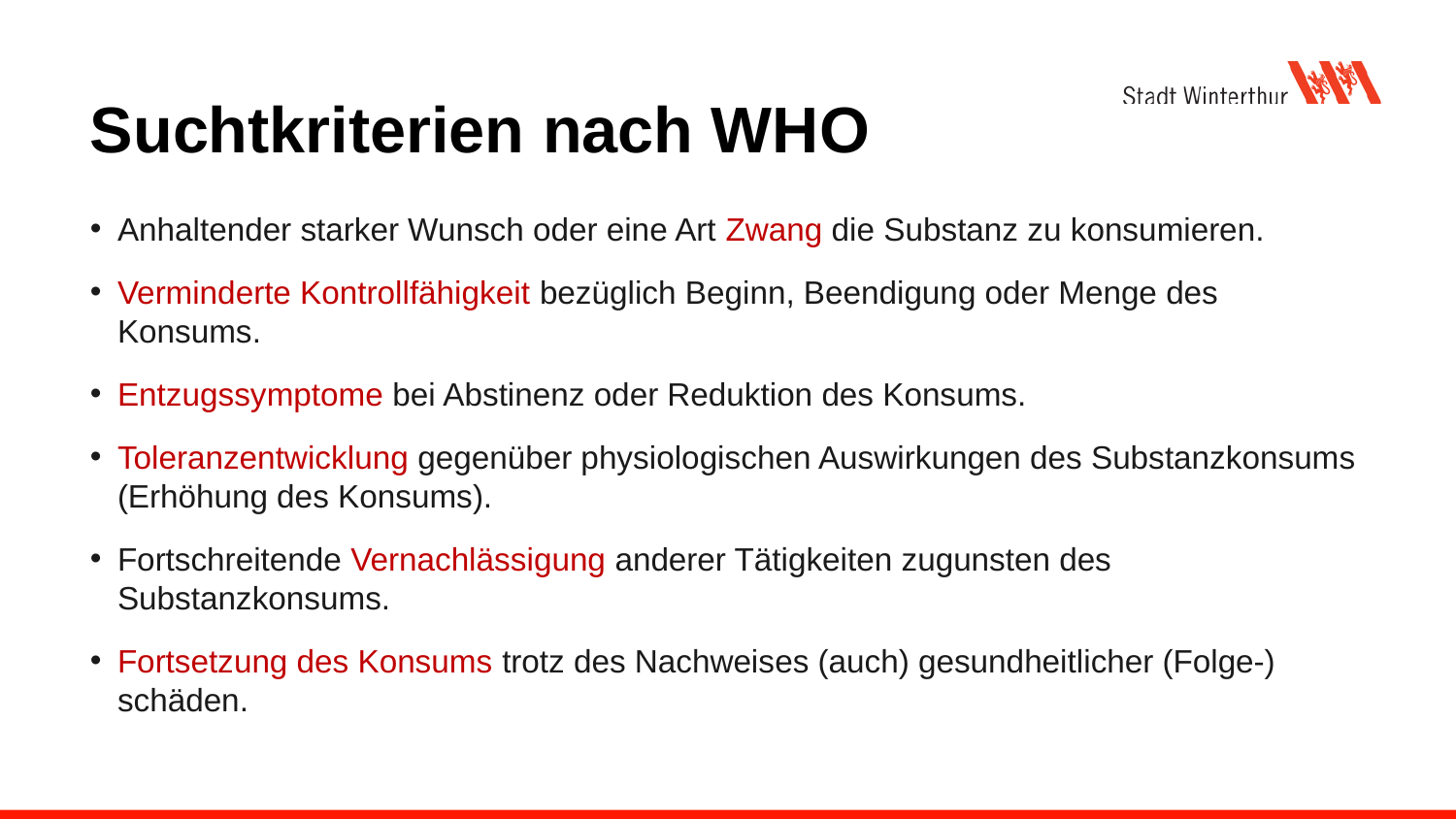

# Suchtkriterien nach WHO
Anhaltender starker Wunsch oder eine Art Zwang die Substanz zu konsumieren.
Verminderte Kontrollfähigkeit bezüglich Beginn, Beendigung oder Menge des Konsums.
Entzugssymptome bei Abstinenz oder Reduktion des Konsums.
Toleranzentwicklung gegenüber physiologischen Auswirkungen des Substanzkonsums (Erhöhung des Konsums).
Fortschreitende Vernachlässigung anderer Tätigkeiten zugunsten des Substanzkonsums.
Fortsetzung des Konsums trotz des Nachweises (auch) gesundheitlicher (Folge-) schäden.